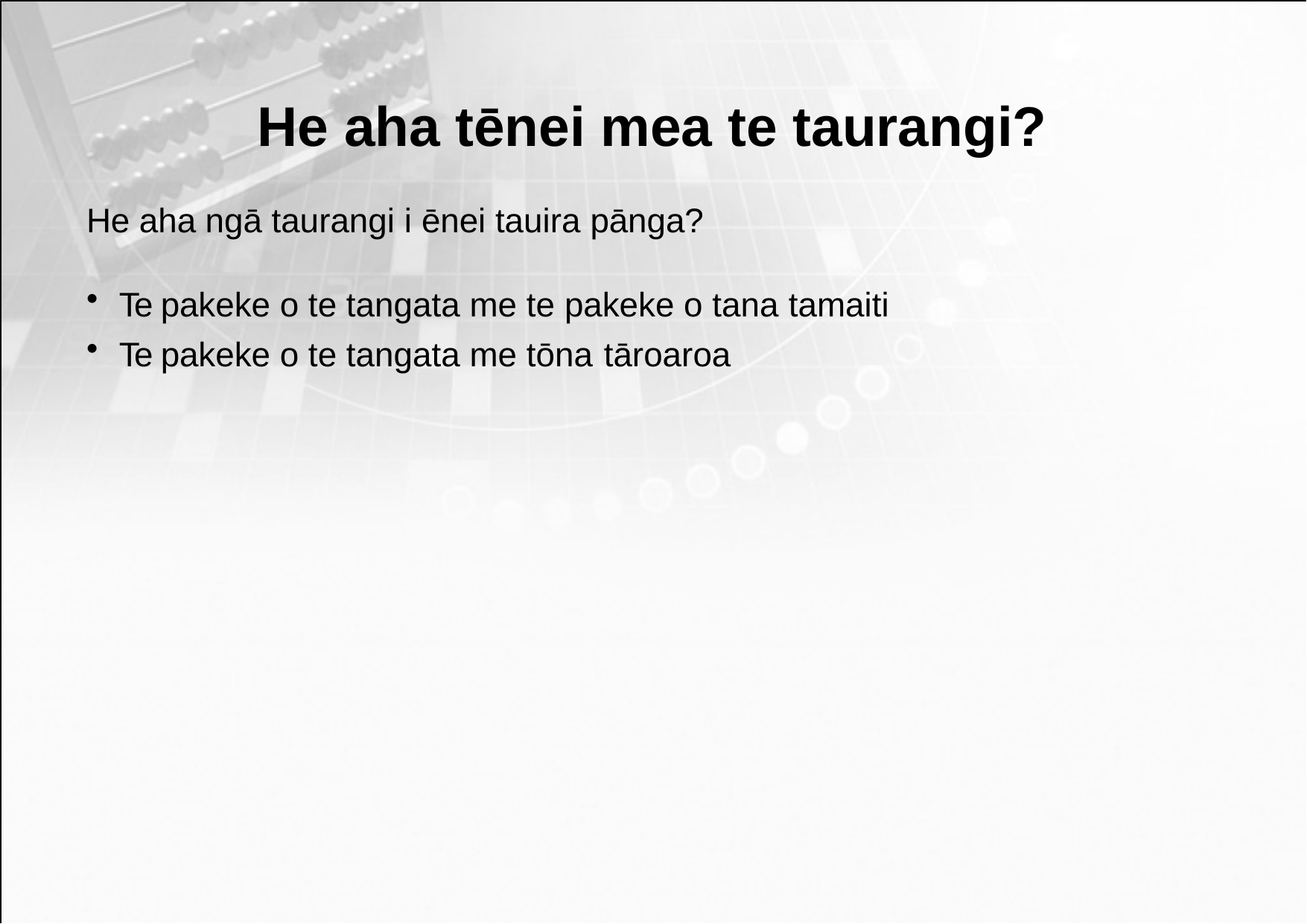

# He aha tēnei mea te taurangi?
He aha ngā taurangi i ēnei tauira pānga?

Te pakeke o te tangata me te pakeke o tana tamaiti
Te pakeke o te tangata me tōna tāroaroa